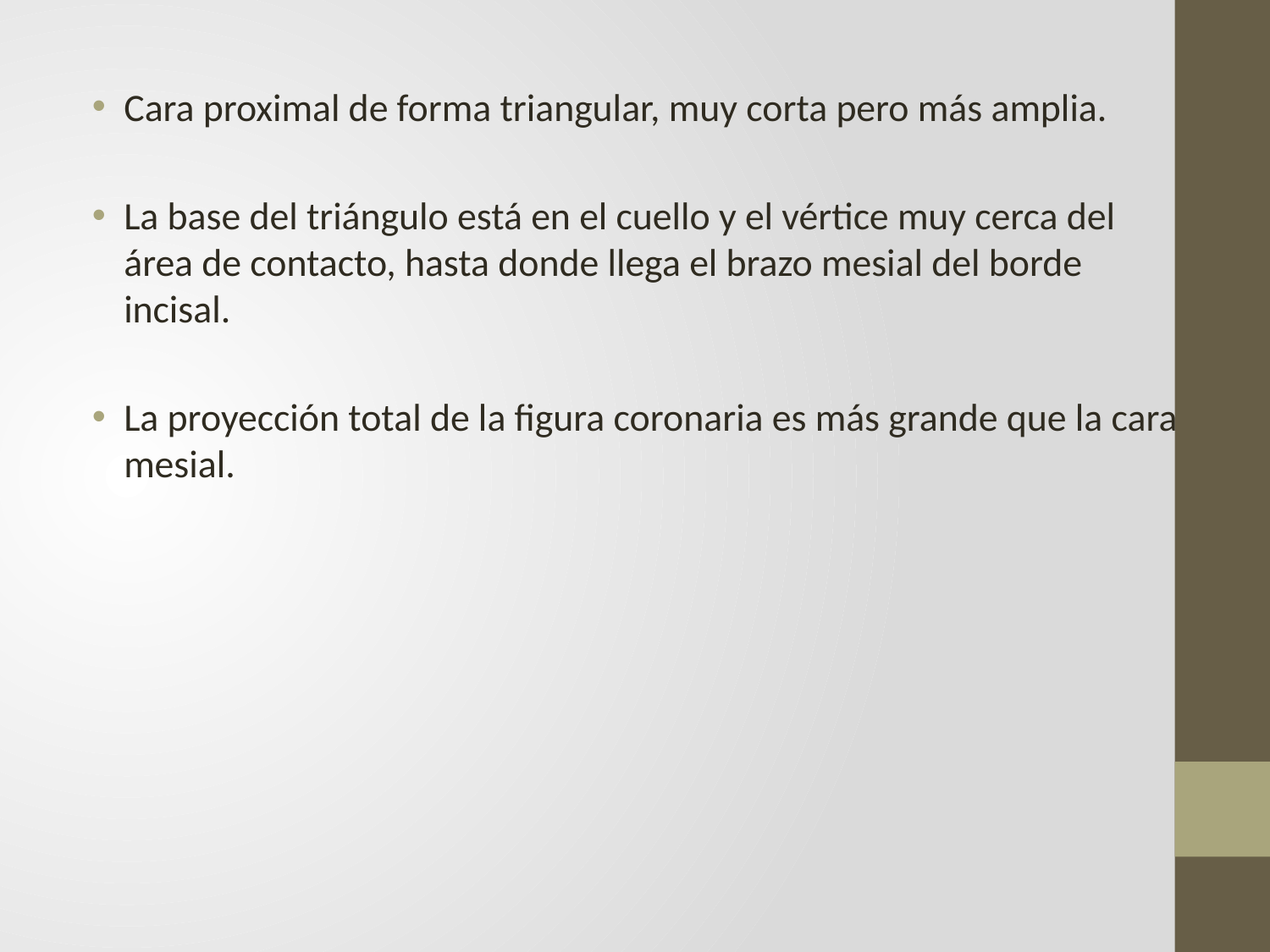

Cara proximal de forma triangular, muy corta pero más amplia.

La base del triángulo está en el cuello y el vértice muy cerca del área de contacto, hasta donde llega el brazo mesial del borde incisal.

La proyección total de la figura coronaria es más grande que la cara mesial.